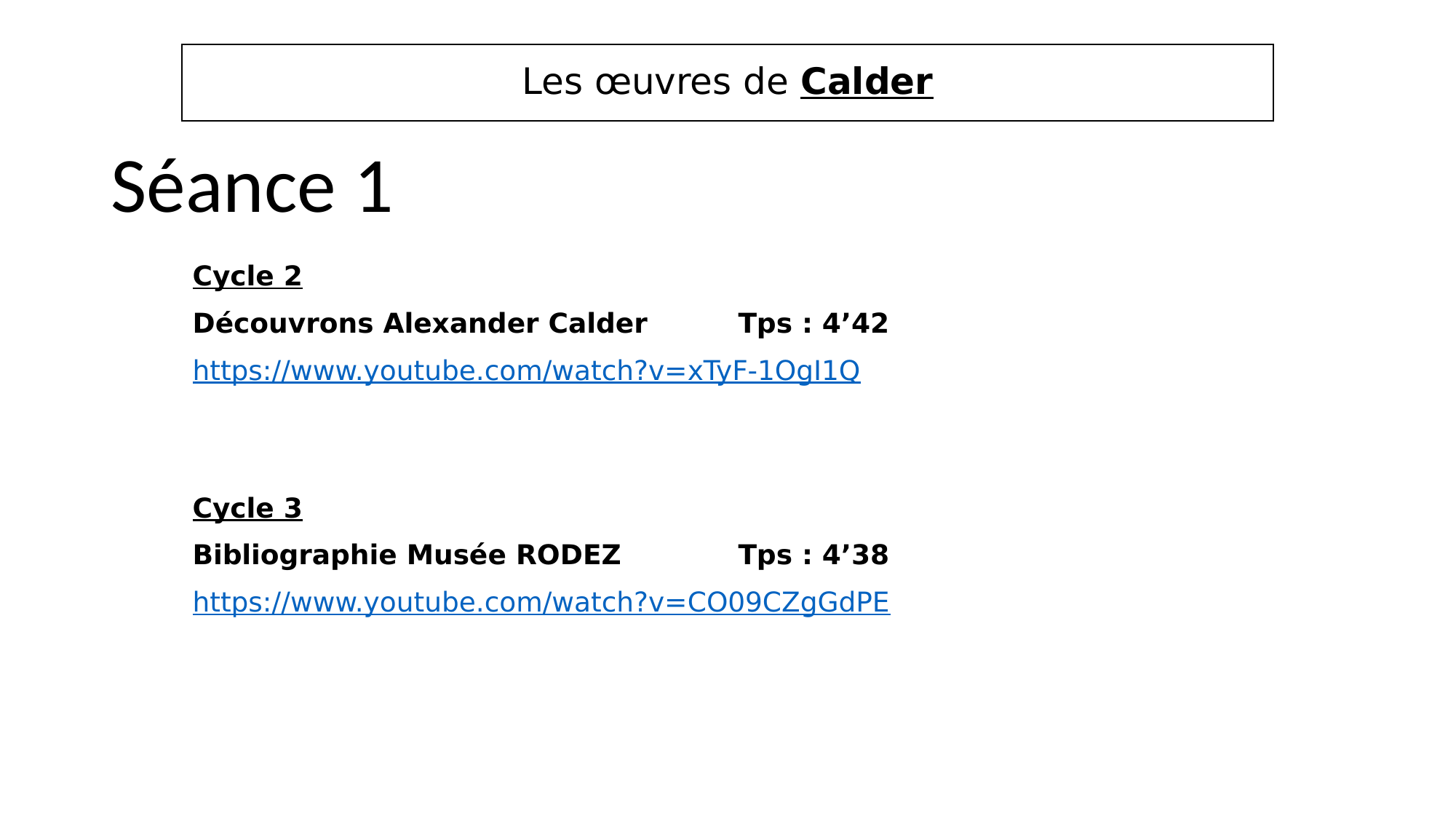

# Les œuvres de Calder
Séance 1
Cycle 2
Découvrons Alexander Calder 	Tps : 4’42
https://www.youtube.com/watch?v=xTyF-1OgI1Q

Cycle 3
Bibliographie Musée RODEZ 	Tps : 4’38
https://www.youtube.com/watch?v=CO09CZgGdPE